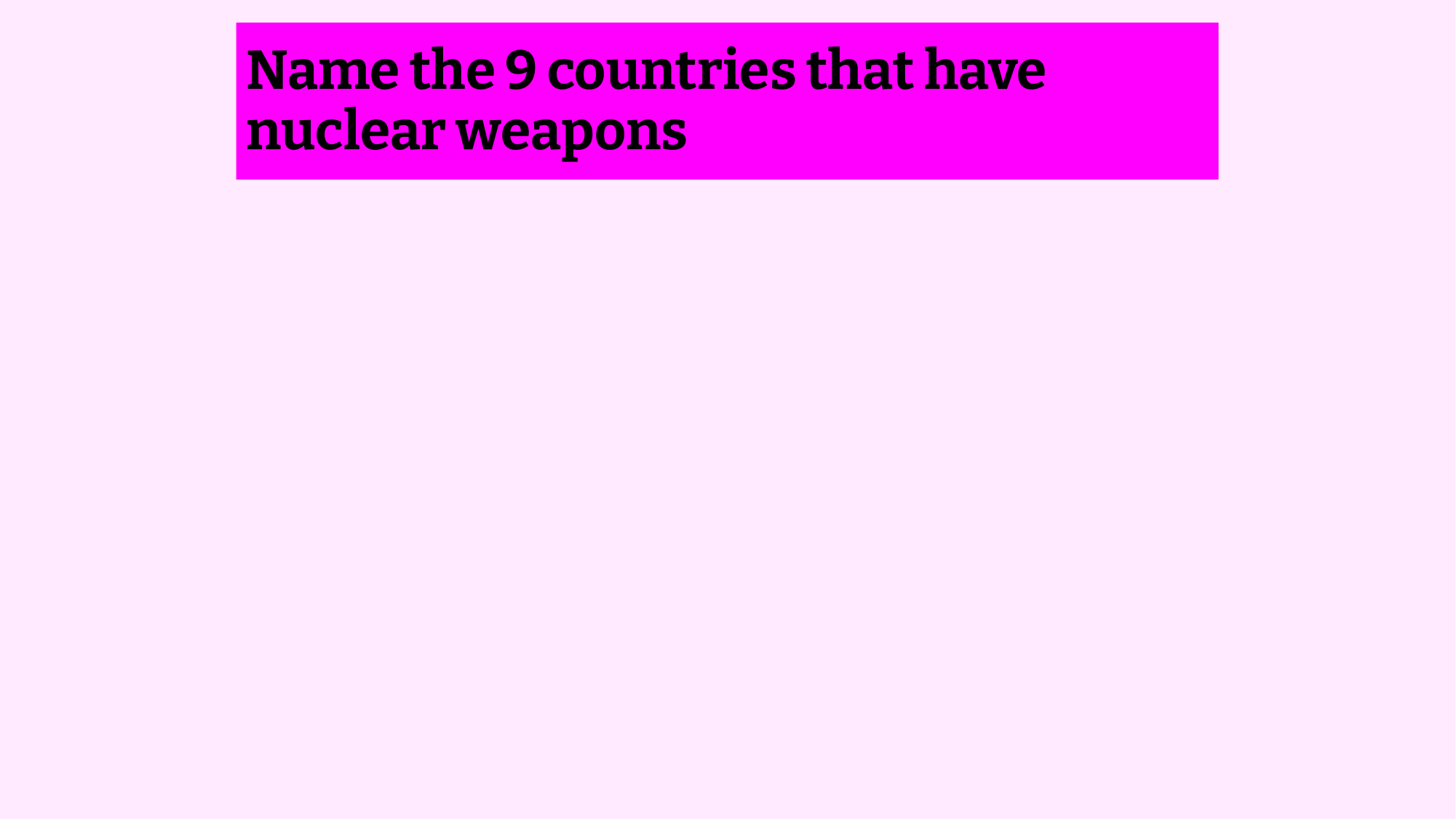

Name the 9 countries that have nuclear weapons